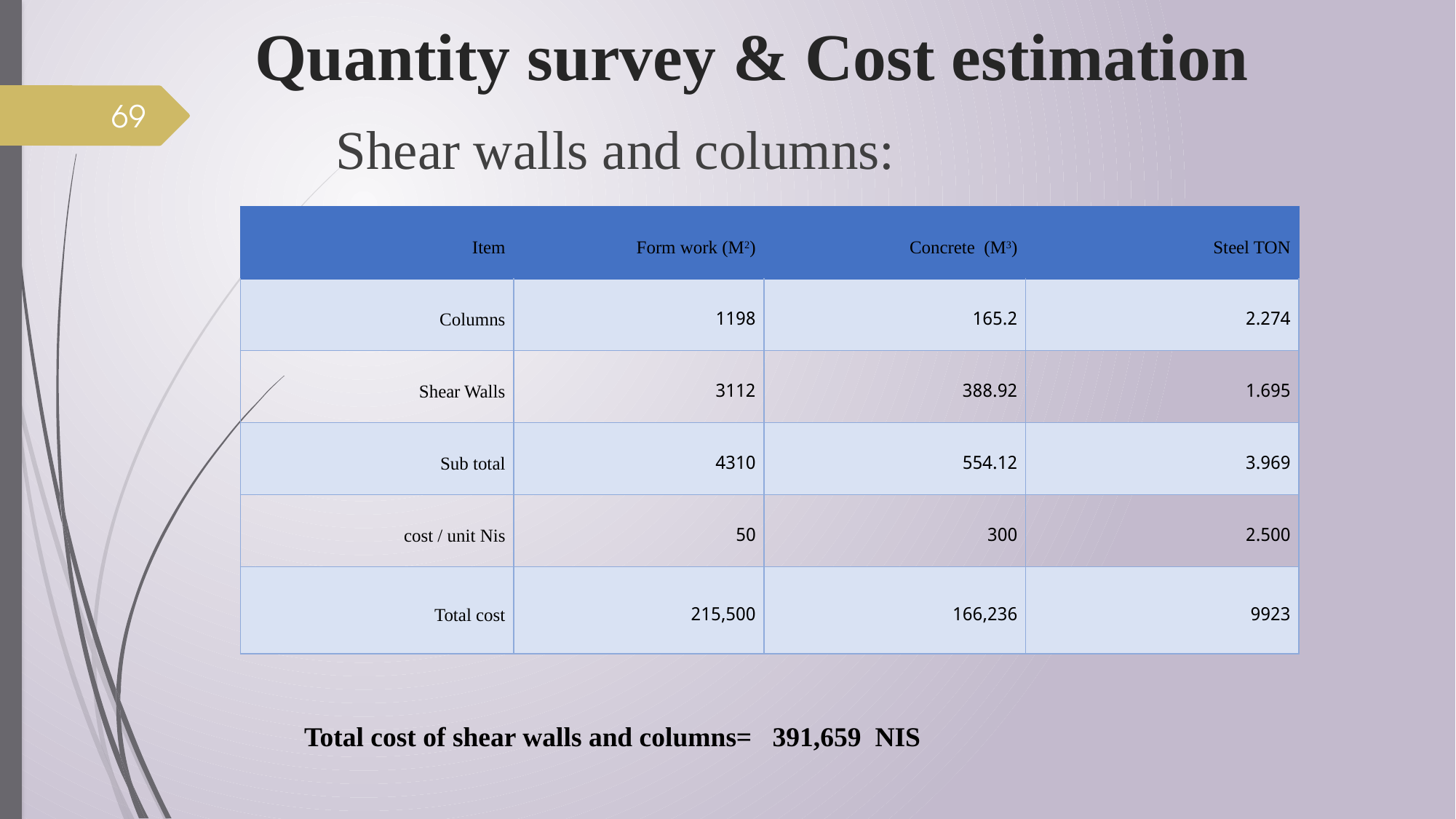

Quantity survey & Cost estimation
69
Shear walls and columns:
| Item | Form work (M2) | Concrete (M3) | Steel TON |
| --- | --- | --- | --- |
| Columns | 1198 | 165.2 | 2.274 |
| Shear Walls | 3112 | 388.92 | 1.695 |
| Sub total | 4310 | 554.12 | 3.969 |
| cost / unit Nis | 50 | 300 | 2.500 |
| Total cost | 215,500 | 166,236 | 9923 |
Total cost of shear walls and columns=   391,659  NIS